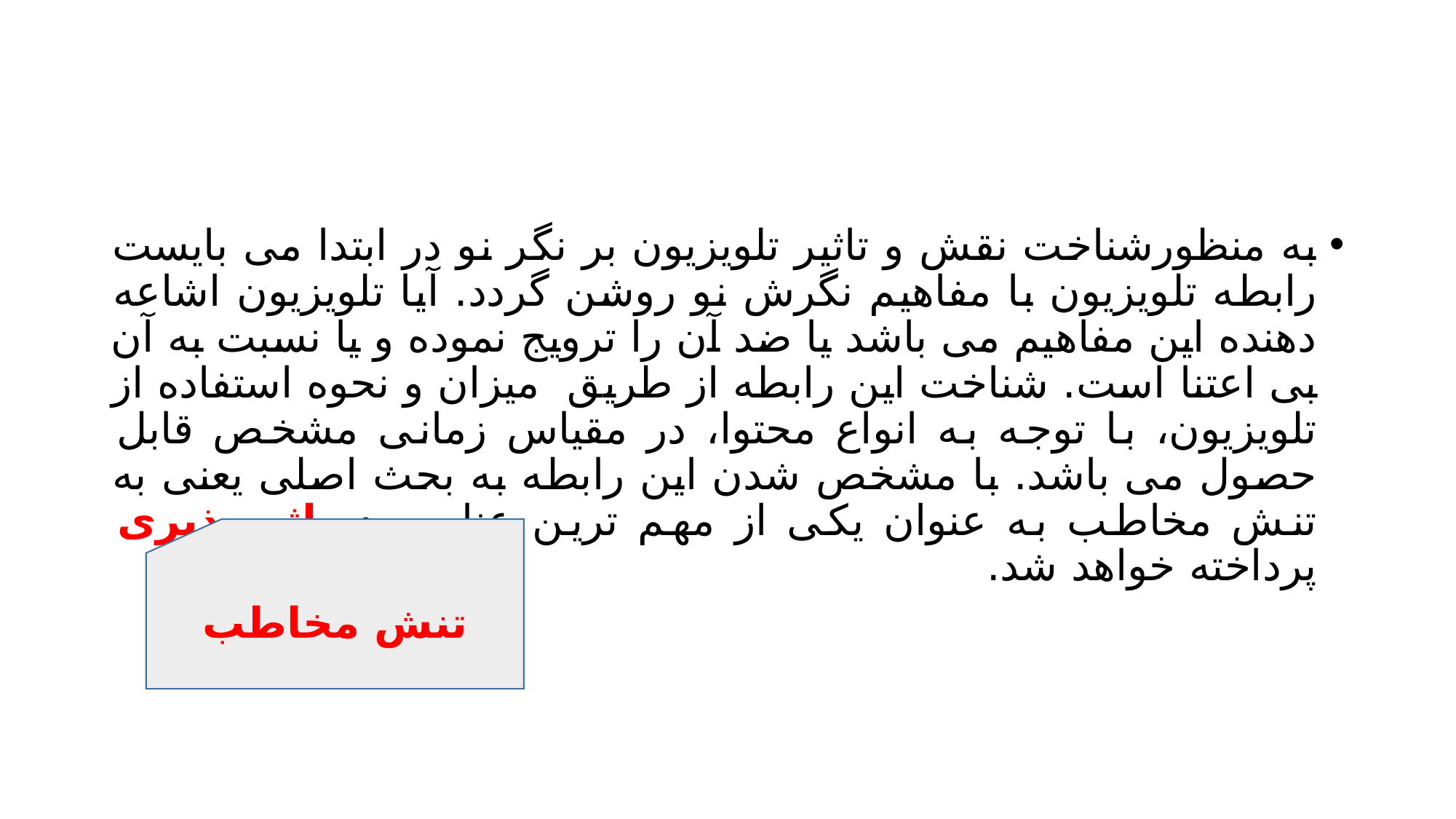

#
به منظورشناخت نقش و تاثیر تلویزیون بر نگر نو در ابتدا می بایست رابطه تلویزیون با مفاهیم نگرش نو روشن گردد. آیا تلویزیون اشاعه دهنده این مفاهیم می باشد یا ضد آن را ترویج نموده و یا نسبت به آن بی اعتنا است. شناخت این رابطه از طریق  میزان و نحوه استفاده از تلویزیون، با توجه به انواع محتوا، در مقیاس زمانی مشخص قابل حصول می باشد. با مشخص شدن این رابطه به بحث اصلی یعنی به تنش مخاطب به عنوان یکی از مهم ترین عناصر در اثر پذیری پرداخته خواهد شد.
تنش مخاطب